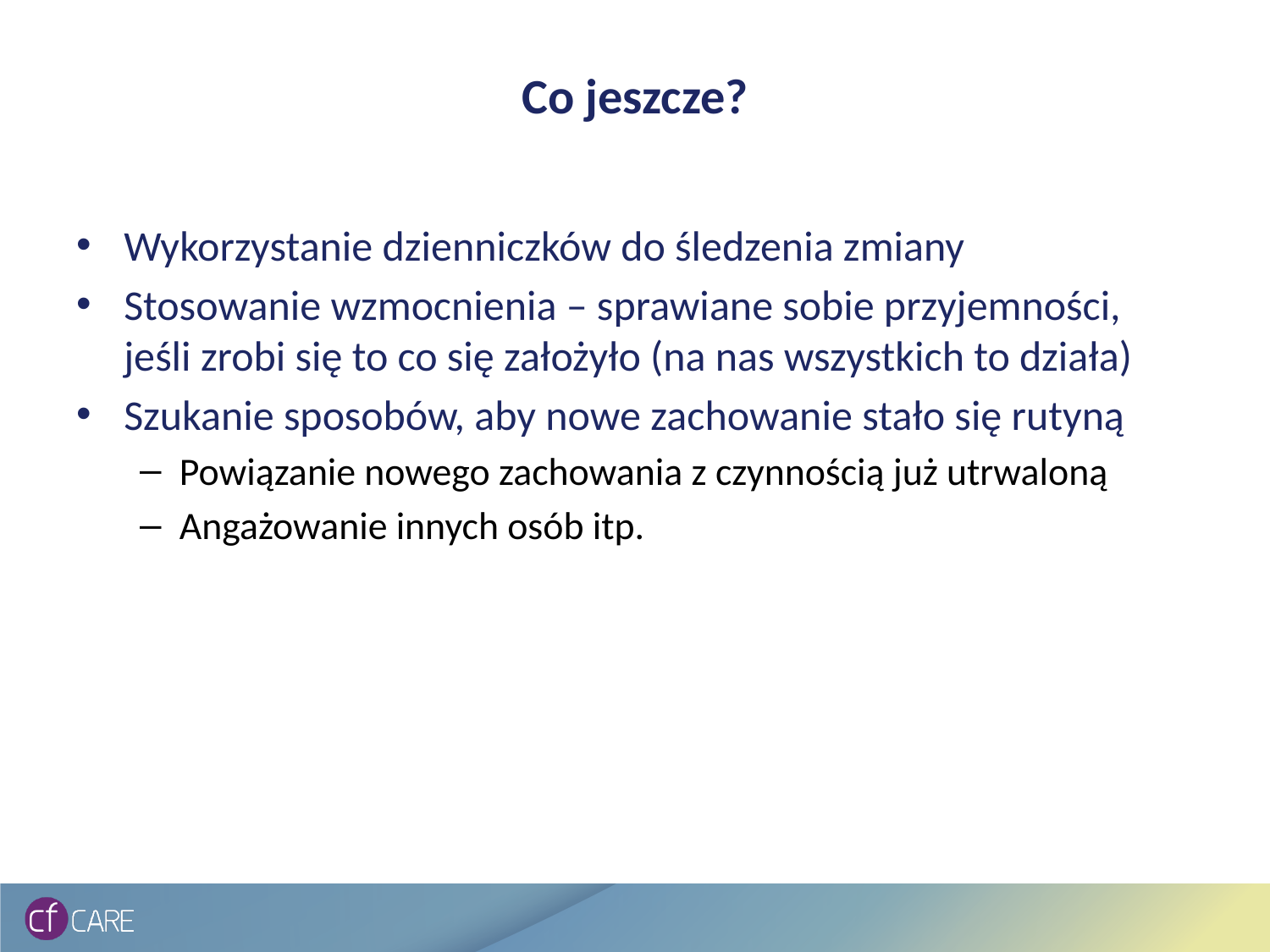

# Co jeszcze?
Wykorzystanie dzienniczków do śledzenia zmiany
Stosowanie wzmocnienia – sprawiane sobie przyjemności, jeśli zrobi się to co się założyło (na nas wszystkich to działa)
Szukanie sposobów, aby nowe zachowanie stało się rutyną
Powiązanie nowego zachowania z czynnością już utrwaloną
Angażowanie innych osób itp.